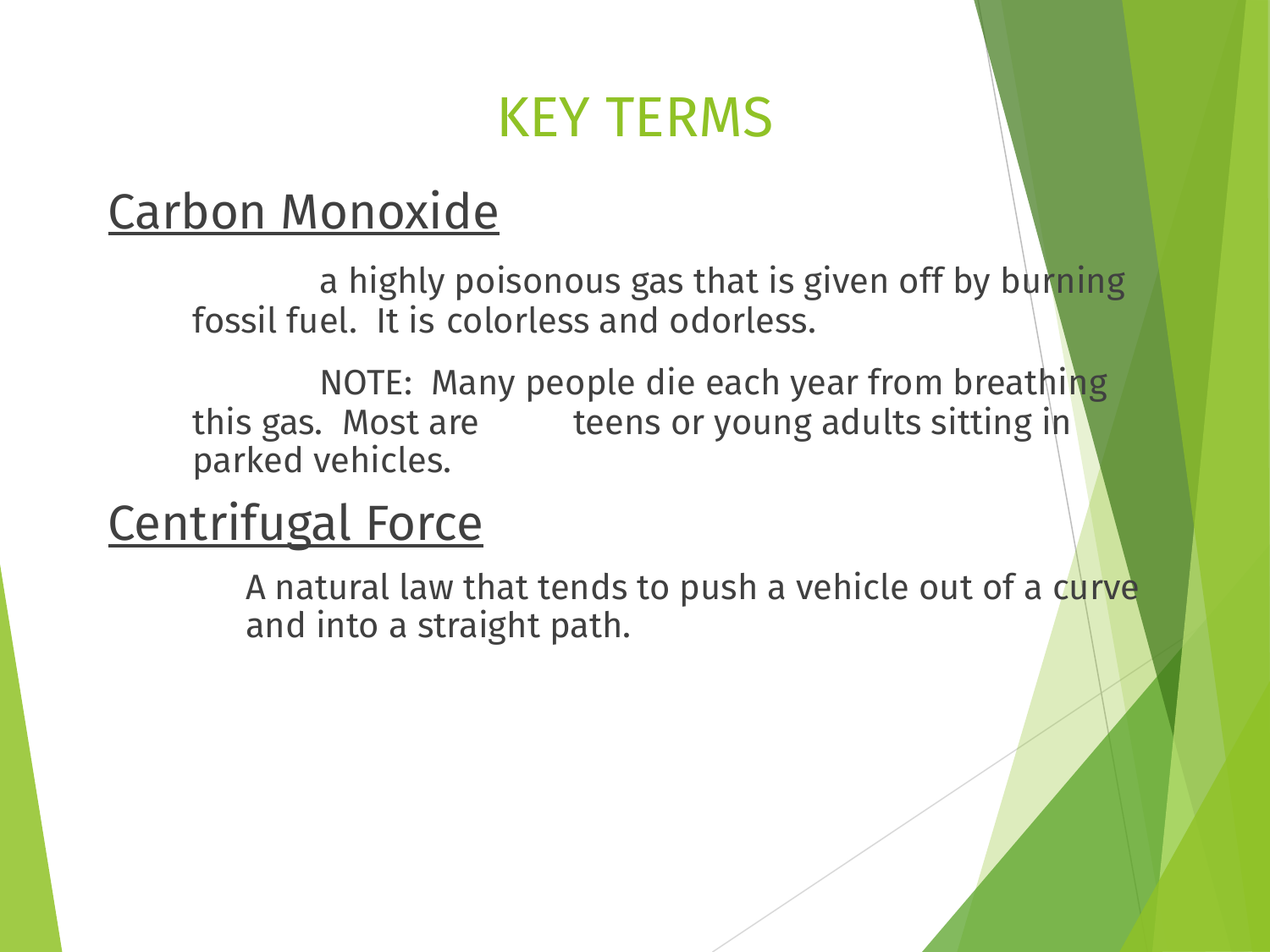

# KEY TERMS
Carbon Monoxide
		a highly poisonous gas that is given off by burning fossil fuel.  It is 	colorless and odorless.
		NOTE:  Many people die each year from breathing this gas.  Most are 	teens or young adults sitting in parked vehicles.
Centrifugal Force
	A natural law that tends to push a vehicle out of a curve and into a straight path.